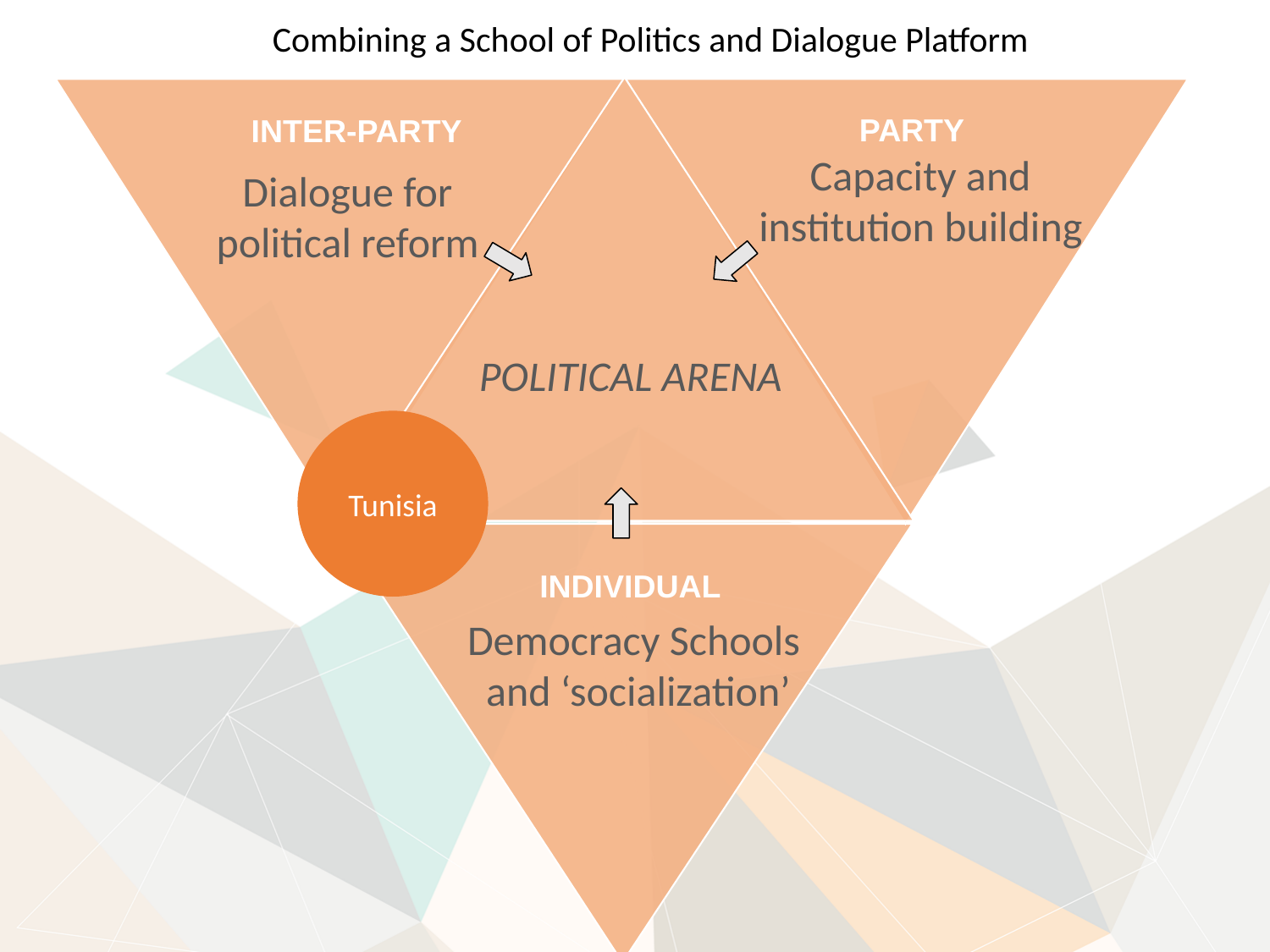

Combining a School of Politics and Dialogue Platform

PARTY
INTER-PARTY
Capacity and institution building
Dialogue for political reform

POLITICAL ARENA
Tunisia

INDIVIDUAL
Democracy Schools
and ‘socialization’